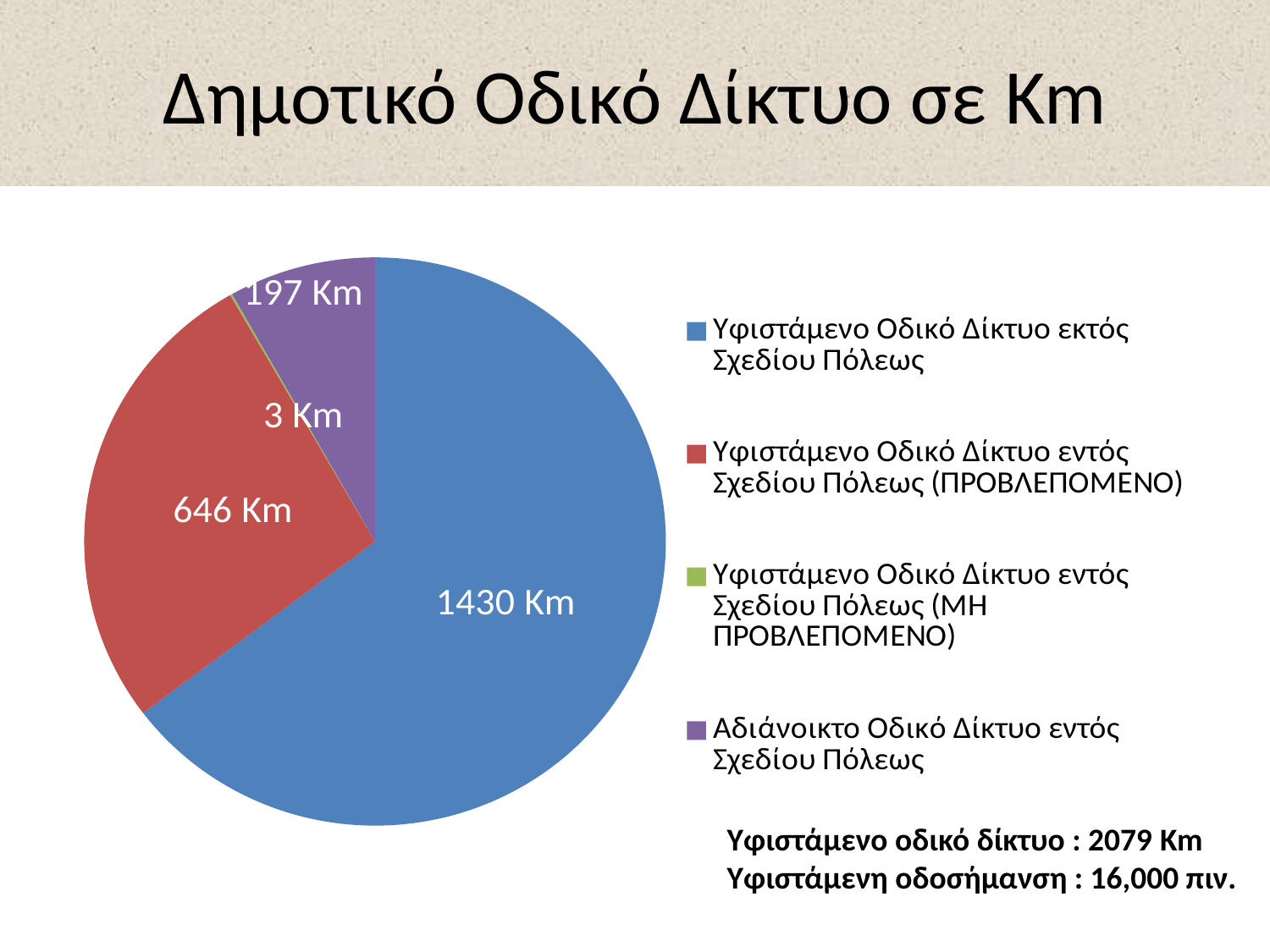

# Δημοτικό Οδικό Δίκτυο σε Km

### Chart

| Category |  |
|---|---|
| Υφιστάμενο Οδικό Δίκτυο εκτός Σχεδίου Πόλεως | 1583.0 |
| Υφιστάμενο Οδικό Δίκτυο εντός Σχεδίου Πόλεως (ΠΡΟΒΛΕΠΟΜΕΝΟ) | 661.0 |
| Υφιστάμενο Οδικό Δίκτυο εντός Σχεδίου Πόλεως (ΜΗ ΠΡΟΒΛΕΠΟΜΕΝΟ) | 3.0 |
| Αδιάνοικτο Οδικό Δίκτυο εντός Σχεδίου Πόλεως | 200.0 |
Υφιστάμενο οδικό δίκτυο : 2079 Km
Υφιστάμενη οδοσήμανση : 16,000 πιν.